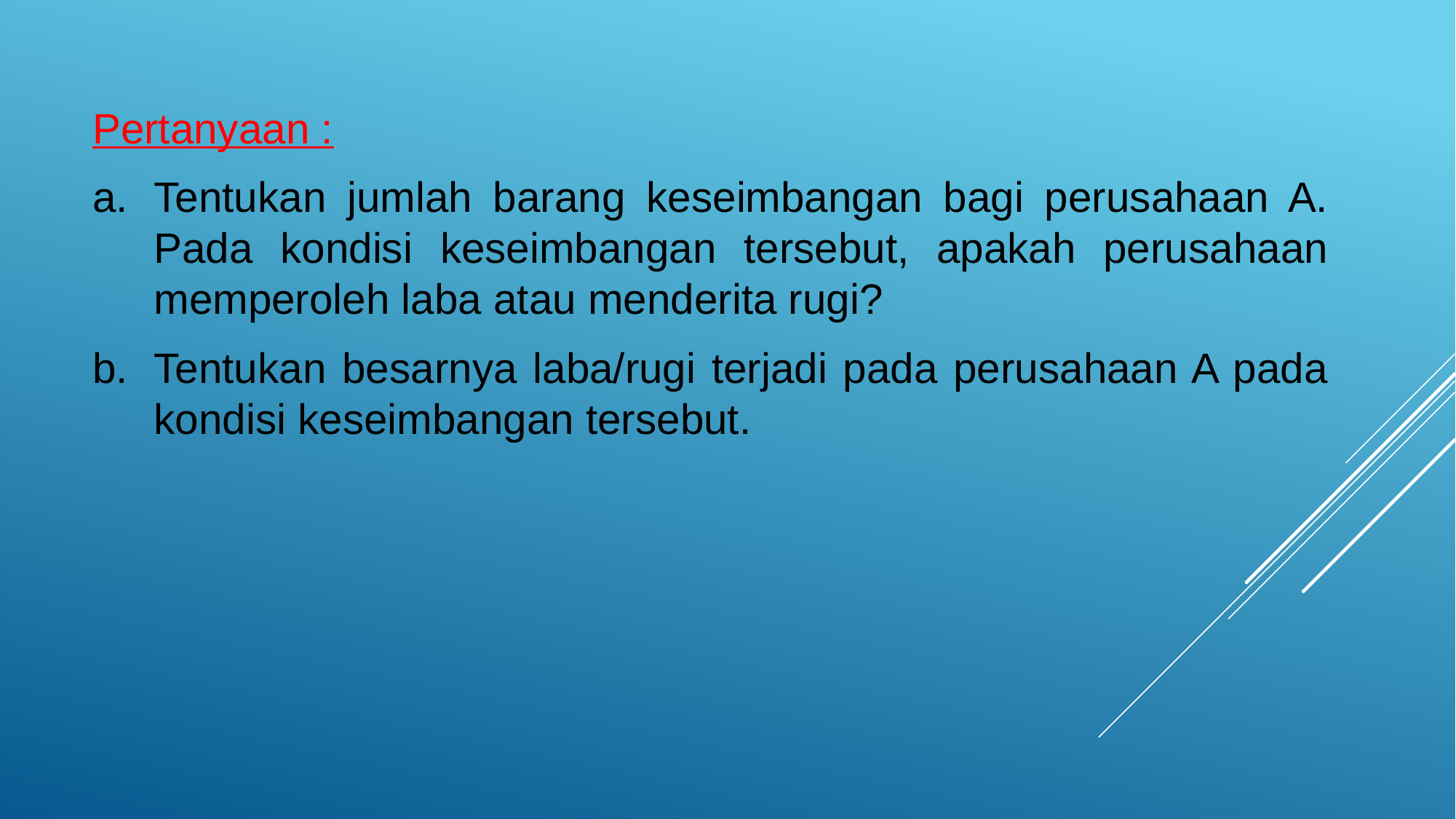

Pertanyaan :
Tentukan jumlah barang keseimbangan bagi perusahaan A. Pada kondisi keseimbangan tersebut, apakah perusahaan memperoleh laba atau menderita rugi?
Tentukan besarnya laba/rugi terjadi pada perusahaan A pada kondisi keseimbangan tersebut.